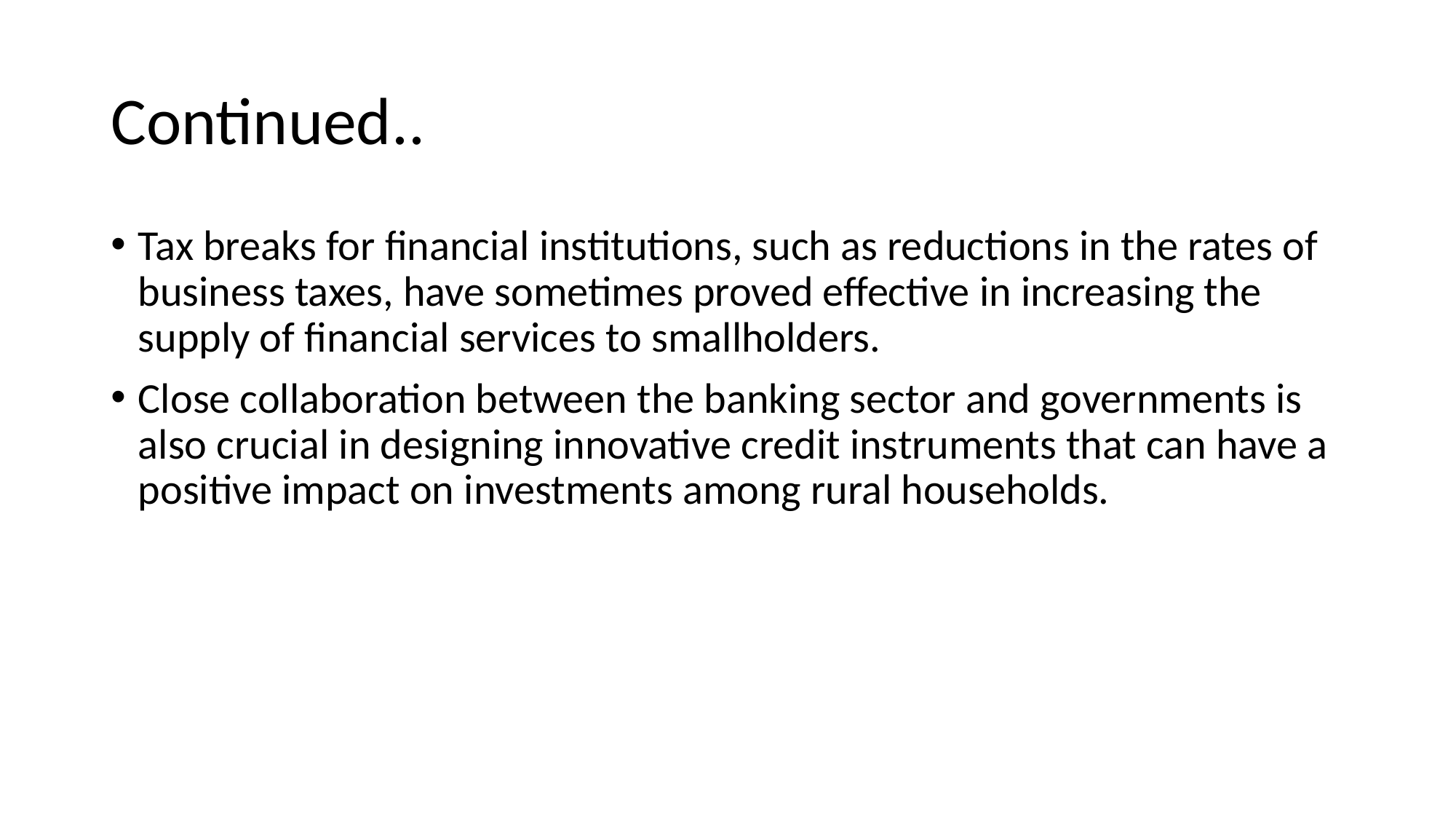

# Continued..
Tax breaks for financial institutions, such as reductions in the rates of business taxes, have sometimes proved effective in increasing the supply of financial services to smallholders.
Close collaboration between the banking sector and governments is also crucial in designing innovative credit instruments that can have a positive impact on investments among rural households.